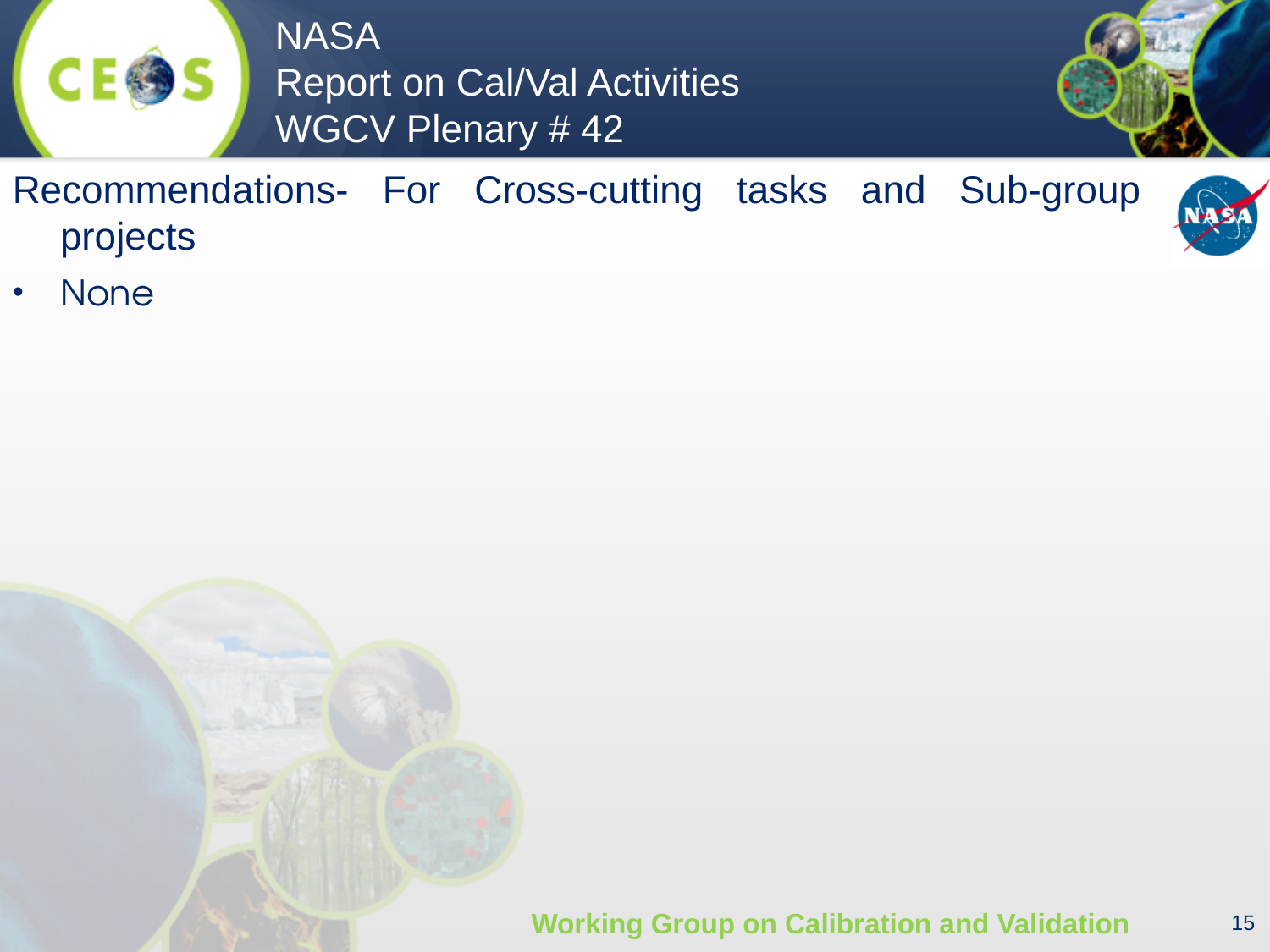

Recommendations- For Cross-cutting tasks and Sub-group projects

None